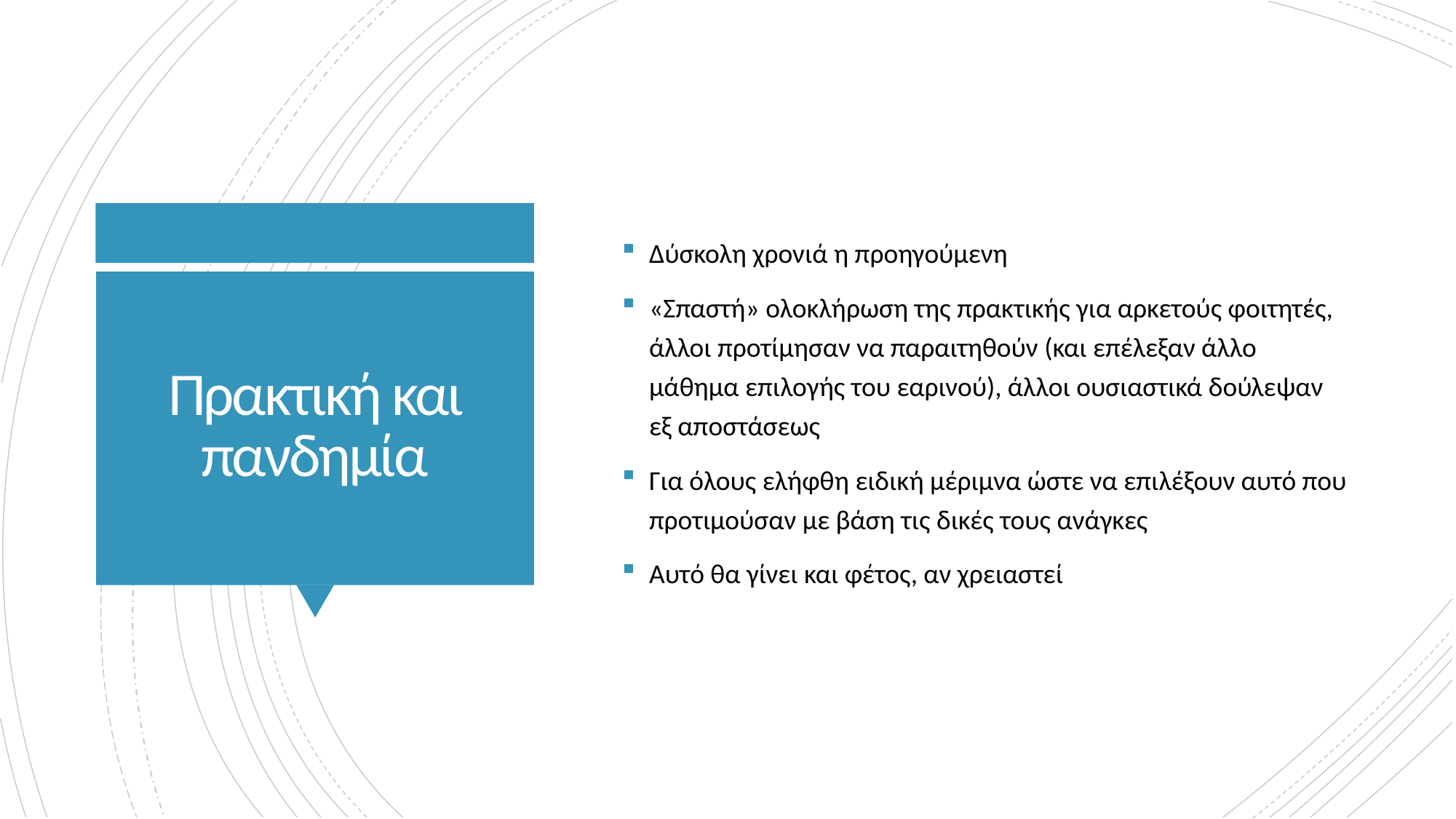

Δύσκολη χρονιά η προηγούμενη
«Σπαστή» ολοκλήρωση της πρακτικής για αρκετούς φοιτητές, άλλοι προτίμησαν να παραιτηθούν (και επέλεξαν άλλο μάθημα επιλογής του εαρινού), άλλοι ουσιαστικά δούλεψαν εξ αποστάσεως
Για όλους ελήφθη ειδική μέριμνα ώστε να επιλέξουν αυτό που προτιμούσαν με βάση τις δικές τους ανάγκες
Αυτό θα γίνει και φέτος, αν χρειαστεί
# Πρακτική και πανδημία